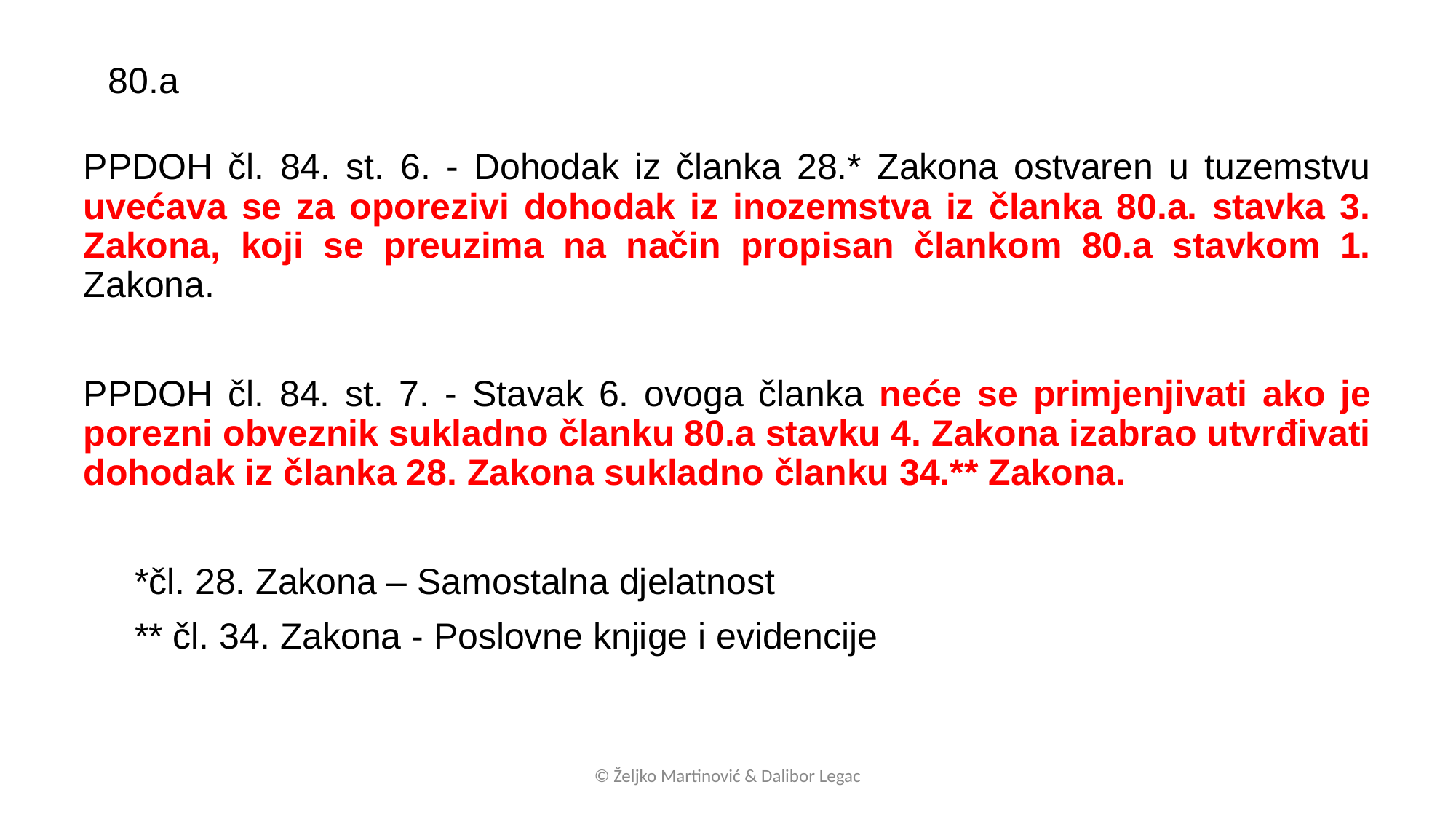

80.a
PPDOH čl. 84. st. 6. - Dohodak iz članka 28.* Zakona ostvaren u tuzemstvu uvećava se za oporezivi dohodak iz inozemstva iz članka 80.a. stavka 3. Zakona, koji se preuzima na način propisan člankom 80.a stavkom 1. Zakona.

PPDOH čl. 84. st. 7. - Stavak 6. ovoga članka neće se primjenjivati ako je porezni obveznik sukladno članku 80.a stavku 4. Zakona izabrao utvrđivati dohodak iz članka 28. Zakona sukladno članku 34.** Zakona.​

     *čl. 28. Zakona – Samostalna djelatnost
     ** čl. 34. Zakona - Poslovne knjige i evidencije

© Željko Martinović & Dalibor Legac